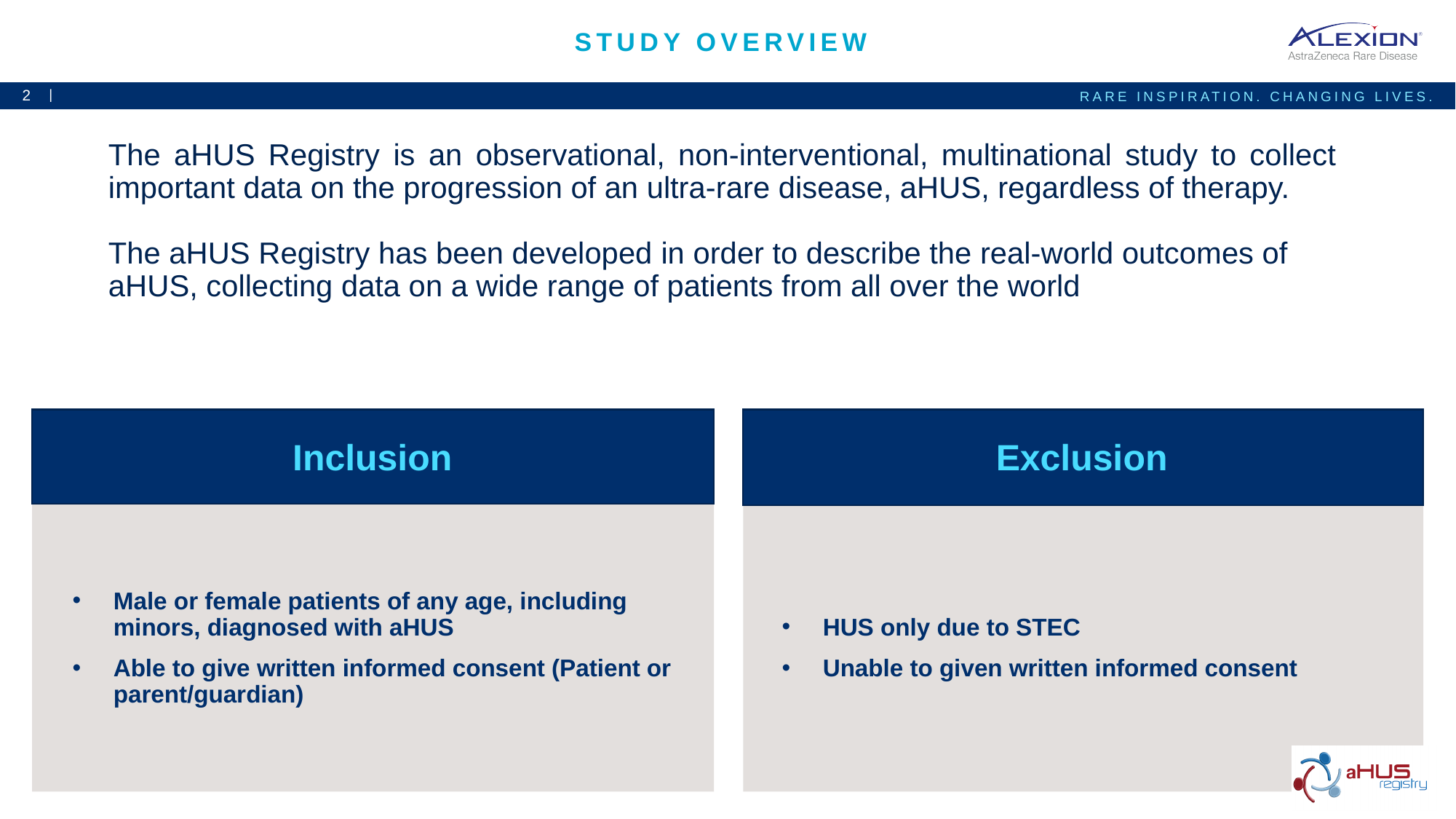

# Study Overview
The aHUS Registry is an observational, non-interventional, multinational study to collect important data on the progression of an ultra-rare disease, aHUS, regardless of therapy.

The aHUS Registry has been developed in order to describe the real-world outcomes of aHUS, collecting data on a wide range of patients from all over the world

Inclusion
Exclusion
Male or female patients of any age, including minors, diagnosed with aHUS
Able to give written informed consent (Patient or parent/guardian)
HUS only due to STEC
Unable to given written informed consent